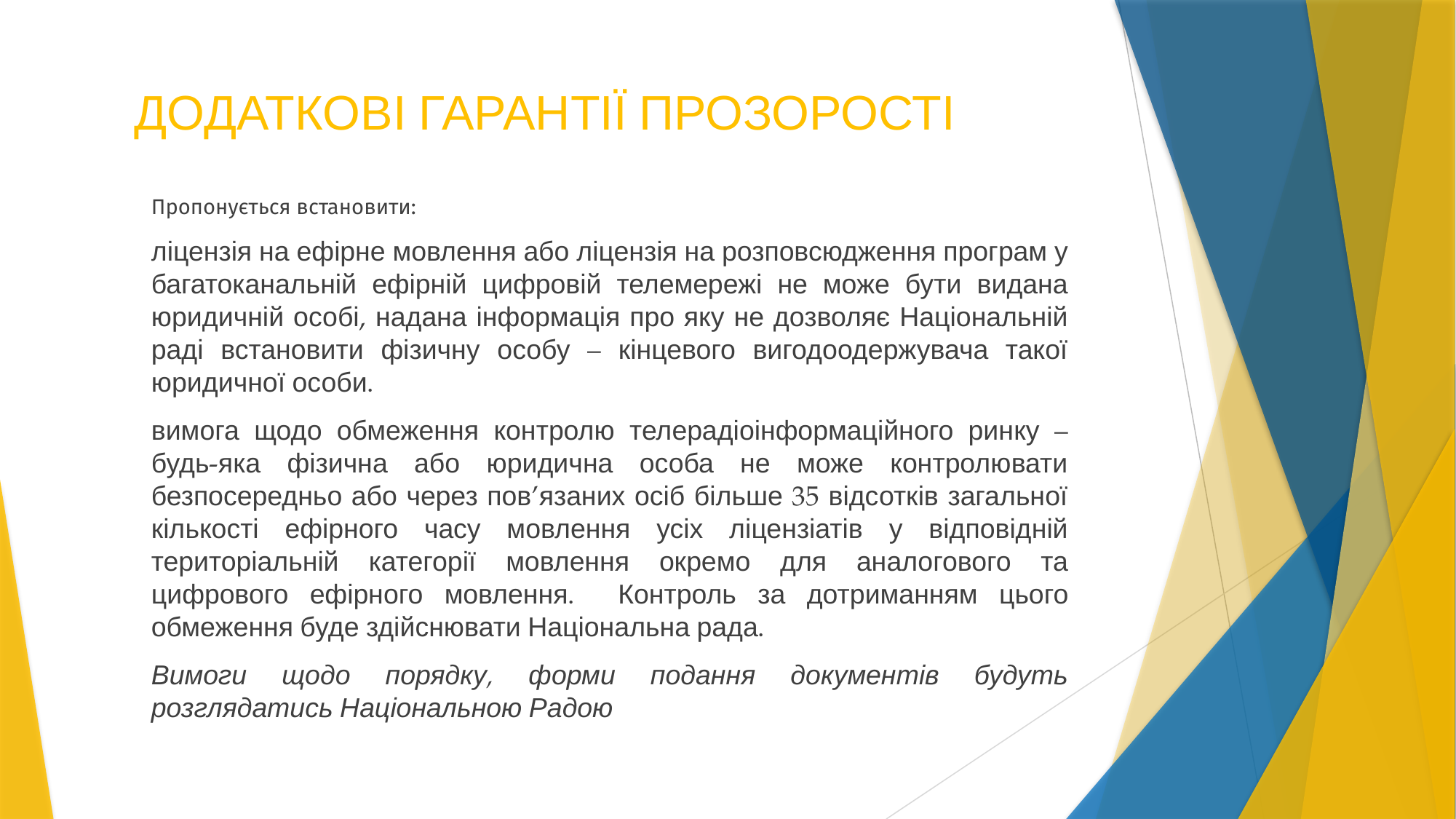

# ДОДАТКОВІ ГАРАНТІЇ ПРОЗОРОСТІ
Пропонується встановити:
ліцензія на ефірне мовлення або ліцензія на розповсюдження програм у багатоканальній ефірній цифровій телемережі не може бути видана юридичній особі, надана інформація про яку не дозволяє Національній раді встановити фізичну особу – кінцевого вигодоодержувача такої юридичної особи.
вимога щодо обмеження контролю телерадіоінформаційного ринку – будь-яка фізична або юридична особа не може контролювати безпосередньо або через пов’язаних осіб більше 35 відсотків загальної кількості ефірного часу мовлення усіх ліцензіатів у відповідній територіальній категорії мовлення окремо для аналогового та цифрового ефірного мовлення.  Контроль за дотриманням цього обмеження буде здійснювати Національна рада.
Вимоги щодо порядку, форми подання документів будуть розглядатись Національною Радою